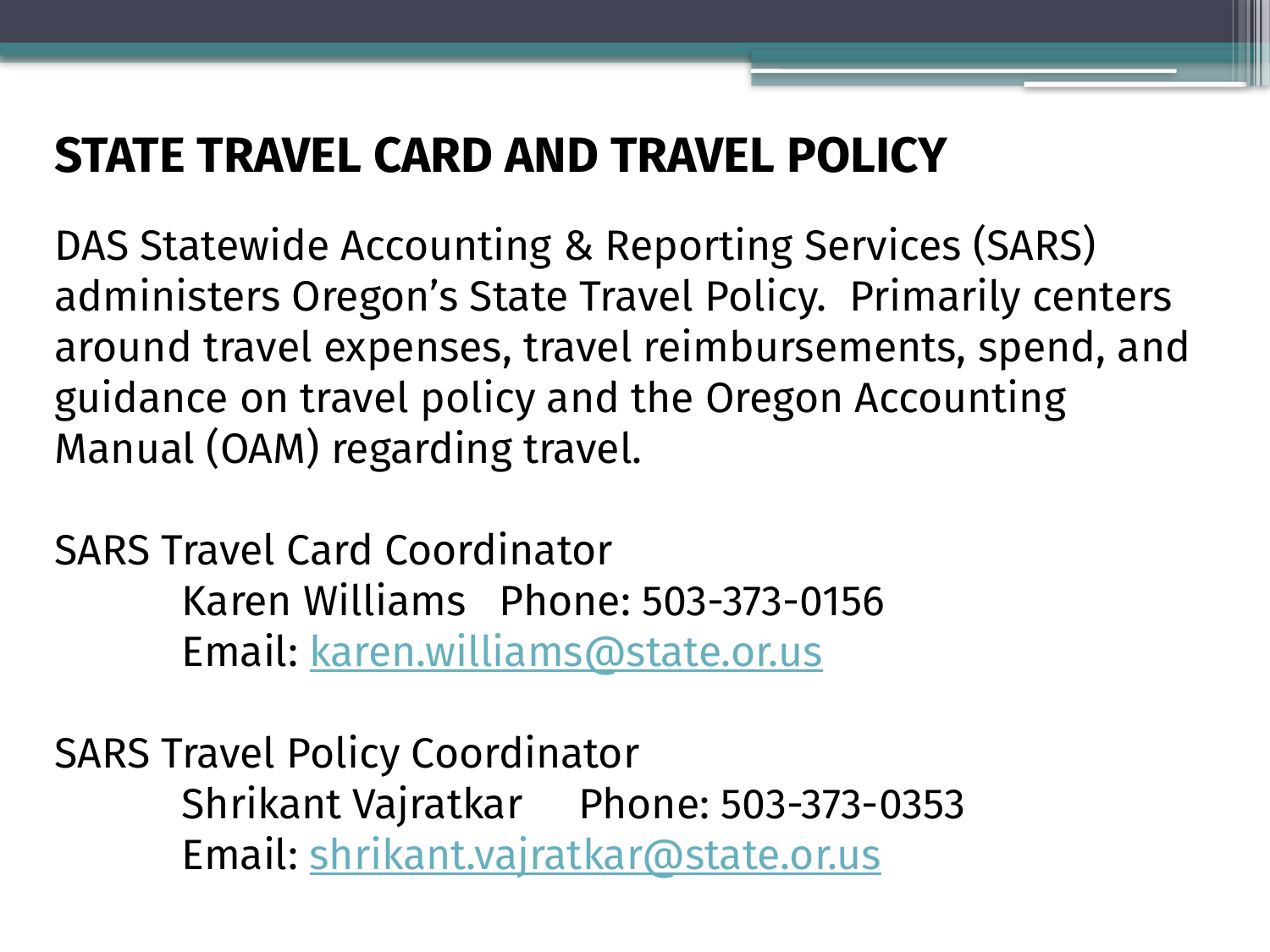

STATE TRAVEL CARD AND TRAVEL POLICY
DAS Statewide Accounting & Reporting Services (SARS) administers Oregon’s State Travel Policy.  Primarily centers around travel expenses, travel reimbursements, spend, and guidance on travel policy and the Oregon Accounting Manual (OAM) regarding travel.

SARS Travel Card Coordinator
	Karen Williams   Phone: 503-373-0156
 	Email: karen.williams@state.or.us

SARS Travel Policy Coordinator
	Shrikant Vajratkar     Phone: 503-373-0353
  	Email: shrikant.vajratkar@state.or.us